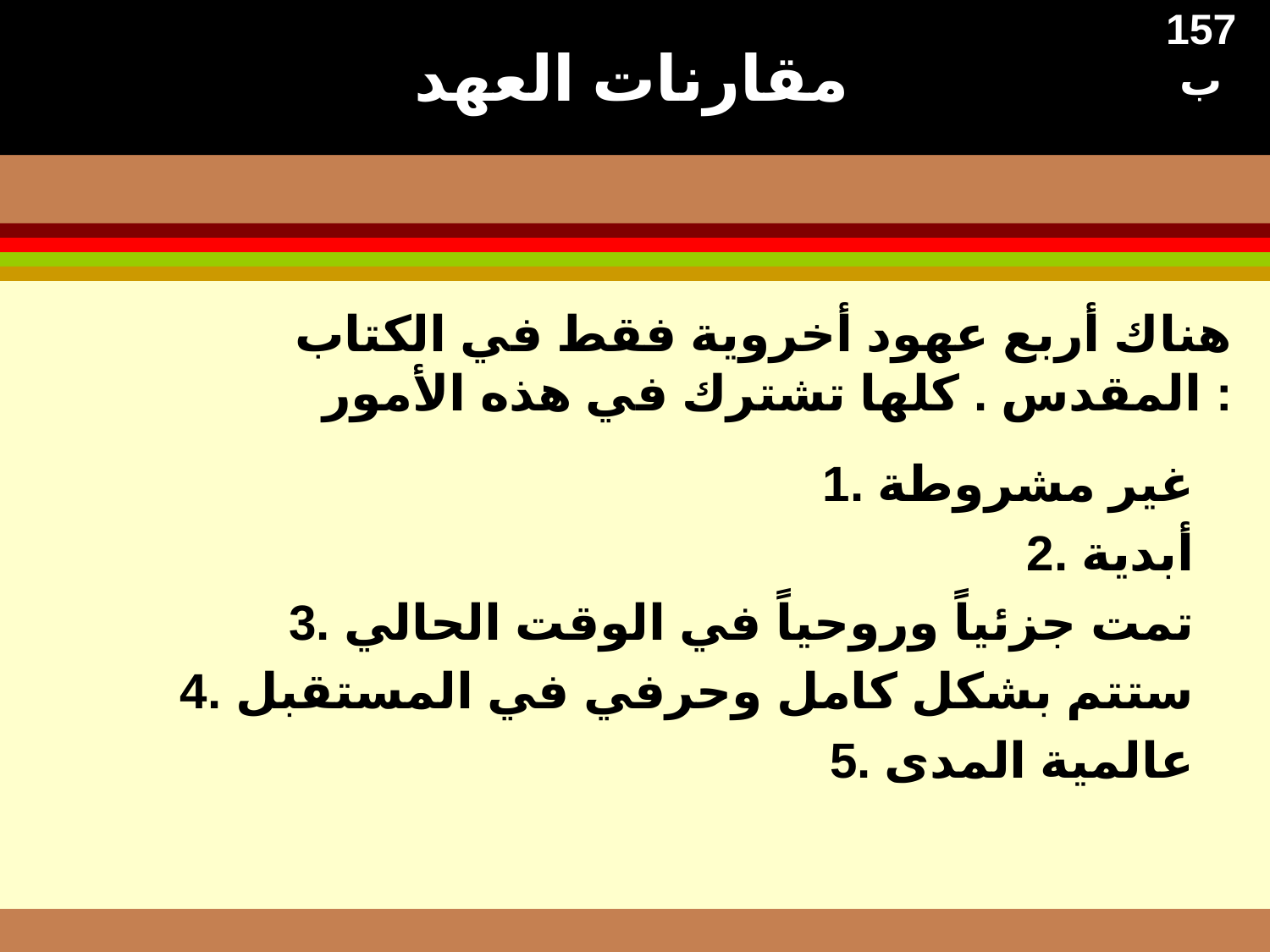

# مقارنات العهد
157ب
هناك أربع عهود أخروية فقط في الكتاب المقدس . كلها تشترك في هذه الأمور :
1. غير مشروطة
2. أبدية
3. تمت جزئياً وروحياً في الوقت الحالي
4. ستتم بشكل كامل وحرفي في المستقبل
5. عالمية المدى